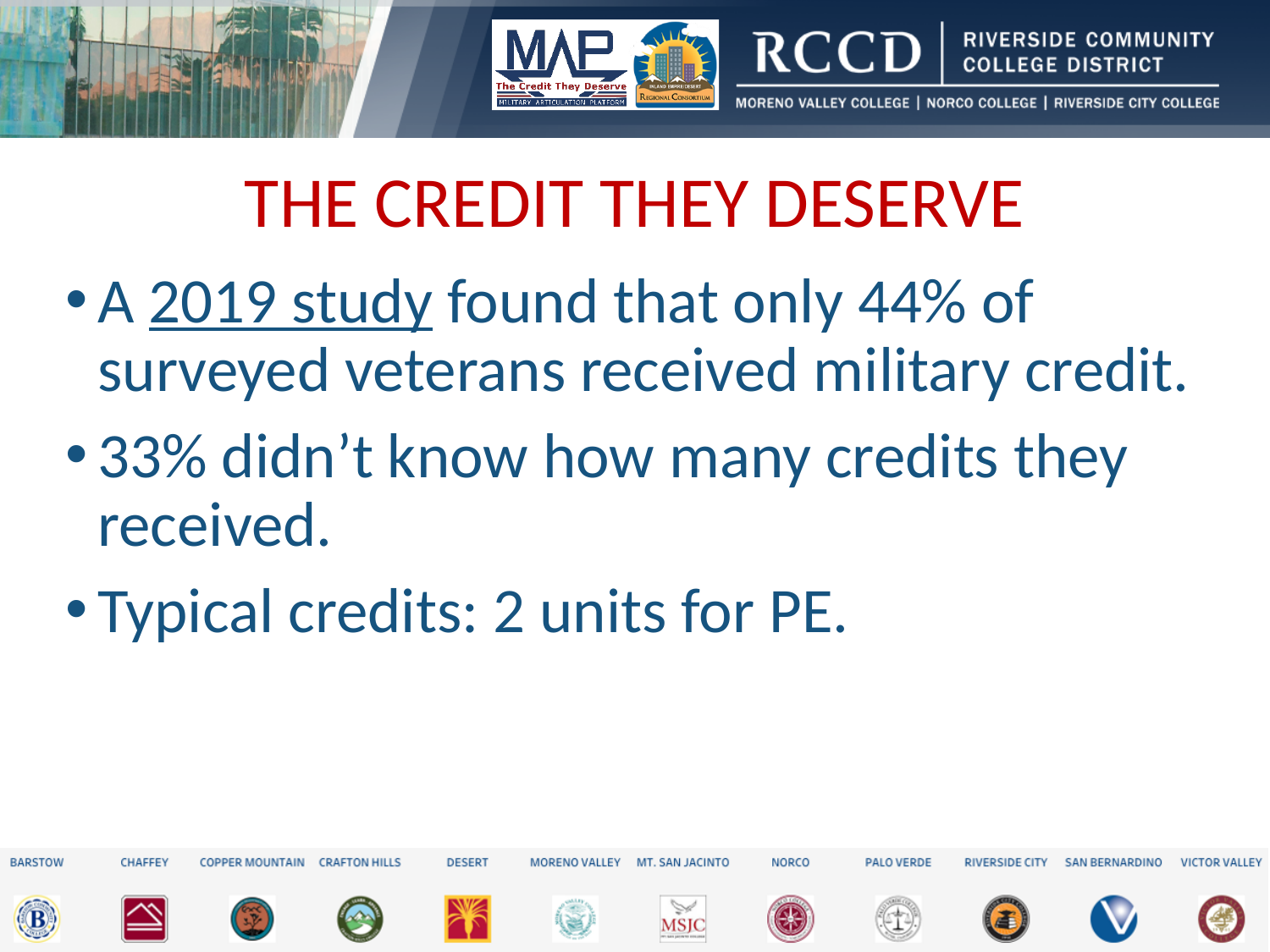

# THE CREDIT THEY DESERVE
A 2019 study found that only 44% of surveyed veterans received military credit.
33% didn’t know how many credits they received.
Typical credits: 2 units for PE.